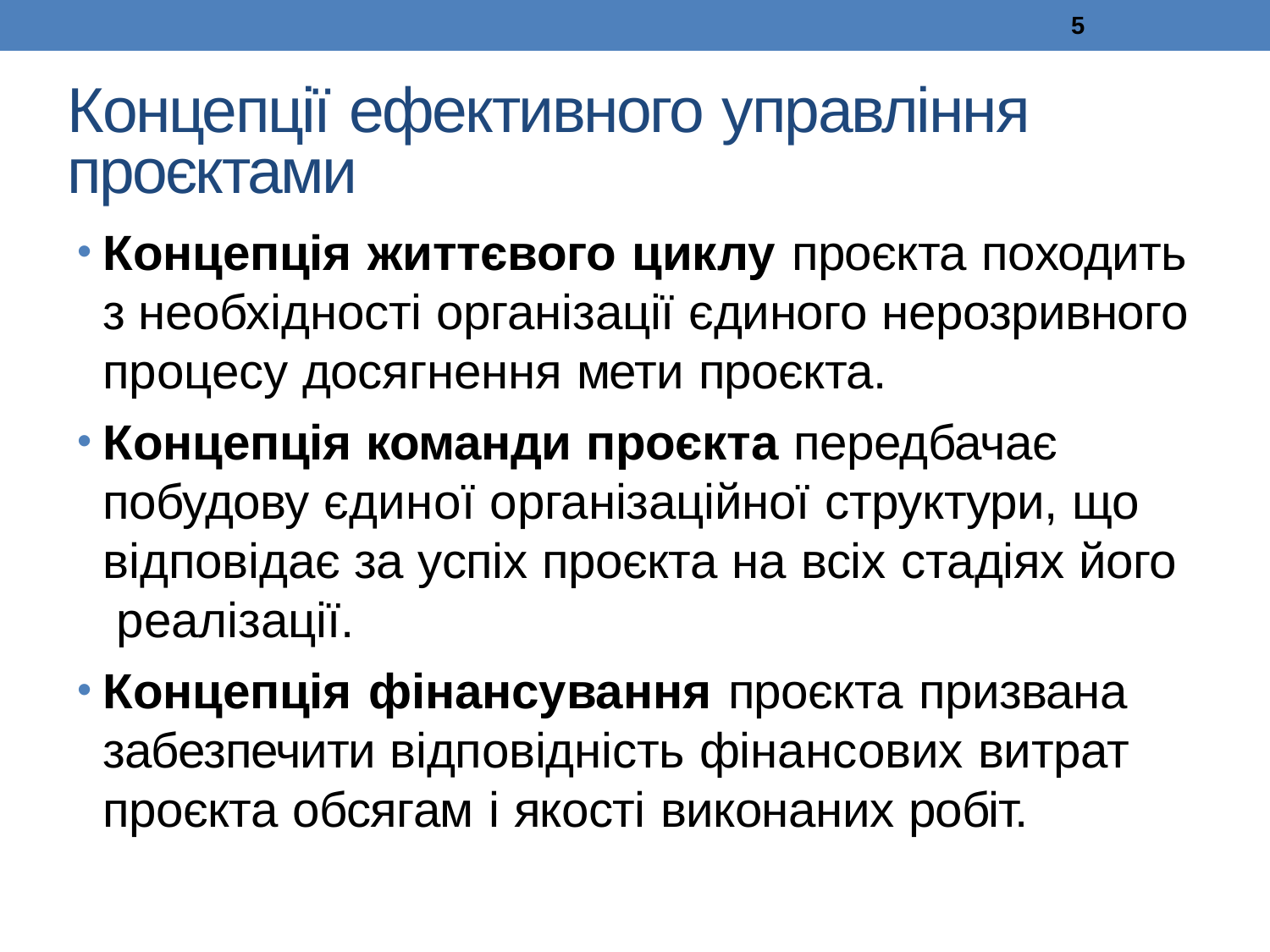

5
# Концепції ефективного управління  проєктами
Концепція життєвого циклу проєкта походить  з необхідності організації єдиного нерозривного  процесу досягнення мети проєкта.
Концепція команди проєкта передбачає
побудову єдиної організаційної структури, що  відповідає за успіх проєкта на всіх стадіях його  реалізації.
Концепція фінансування проєкта призвана  забезпечити відповідність фінансових витрат  проєкта обсягам і якості виконаних робіт.